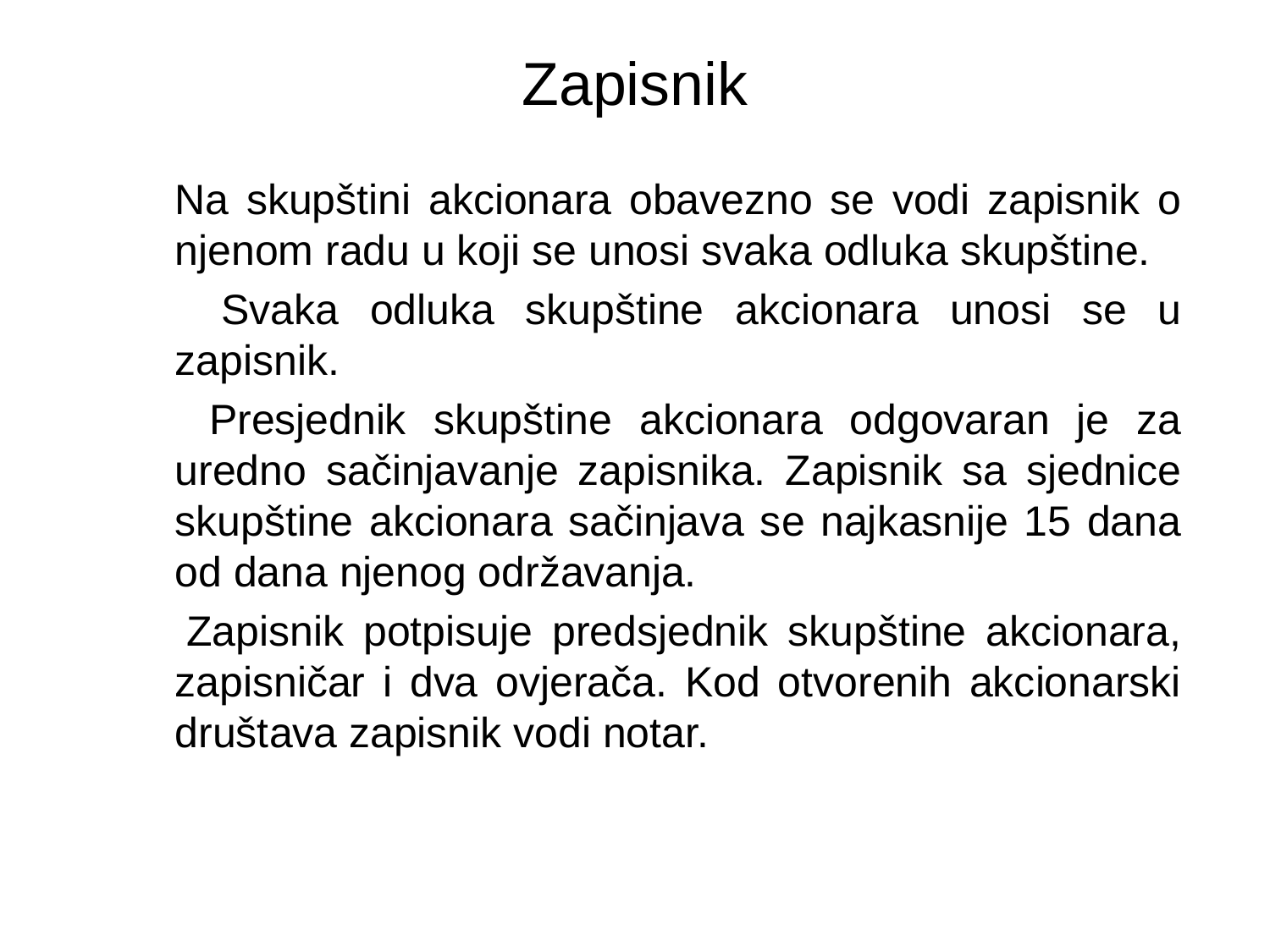

Zapisnik
	Na skupštini akcionara obavezno se vodi zapisnik o njenom radu u koji se unosi svaka odluka skupštine.
   Svaka odluka skupštine akcionara unosi se u zapisnik.
   Presjednik skupštine akcionara odgovaran je za uredno sačinjavanje zapisnika. Zapisnik sa sjednice skupštine akcionara sačinjava se najkasnije 15 dana od dana njenog održavanja.
   Zapisnik potpisuje predsjednik skupštine akcionara, zapisničar i dva ovjerača. Kod otvorenih akcionarski društava zapisnik vodi notar.